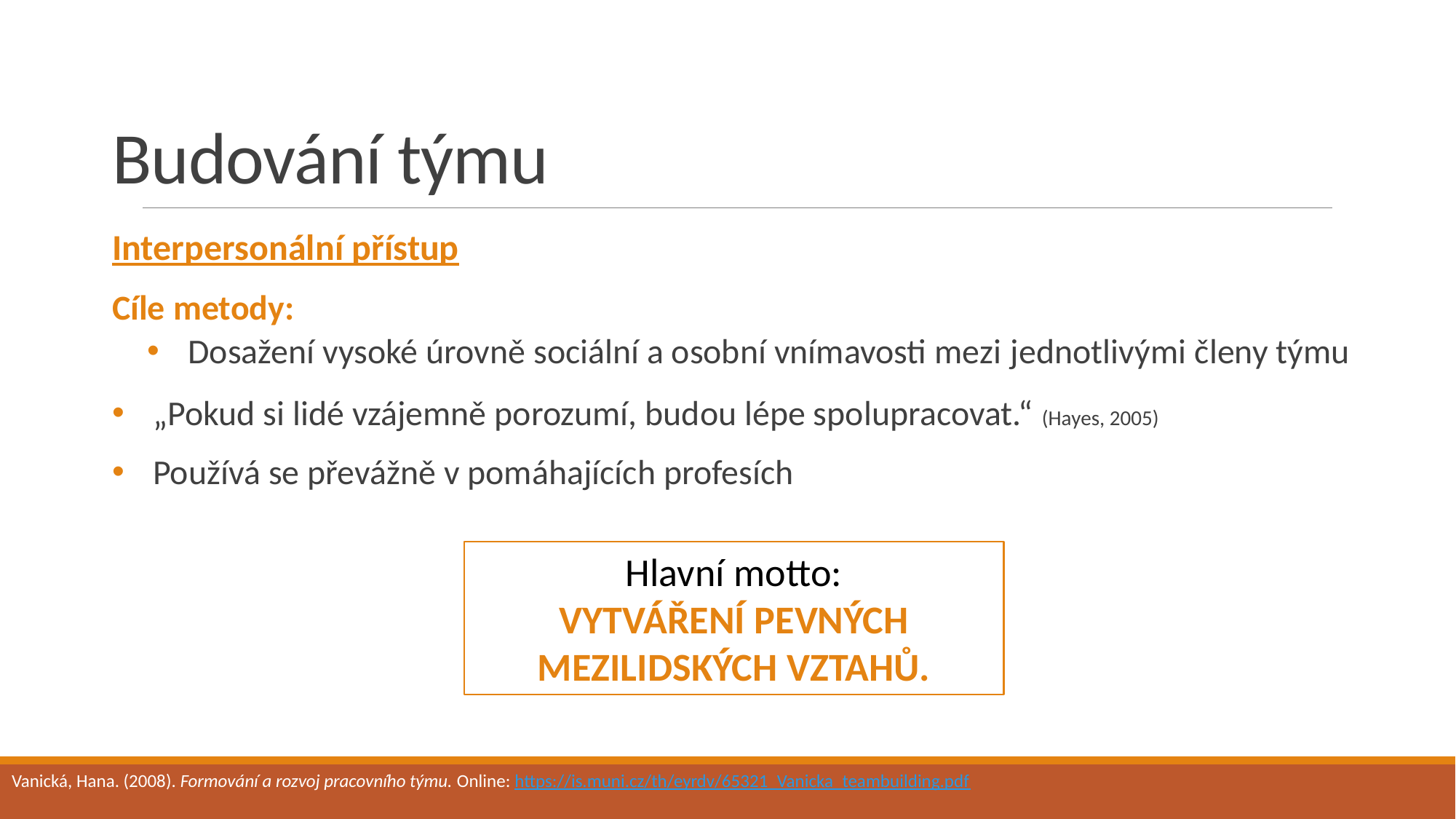

# Budování týmu
Interpersonální přístup
Cíle metody:
Dosažení vysoké úrovně sociální a osobní vnímavosti mezi jednotlivými členy týmu
„Pokud si lidé vzájemně porozumí, budou lépe spolupracovat.“ (Hayes, 2005)
Používá se převážně v pomáhajících profesích

Hlavní motto:
VYTVÁŘENÍ PEVNÝCH MEZILIDSKÝCH VZTAHŮ.

Vanická, Hana. (2008). Formování a rozvoj pracovního týmu. Online: https://is.muni.cz/th/eyrdv/65321_Vanicka_teambuilding.pdf